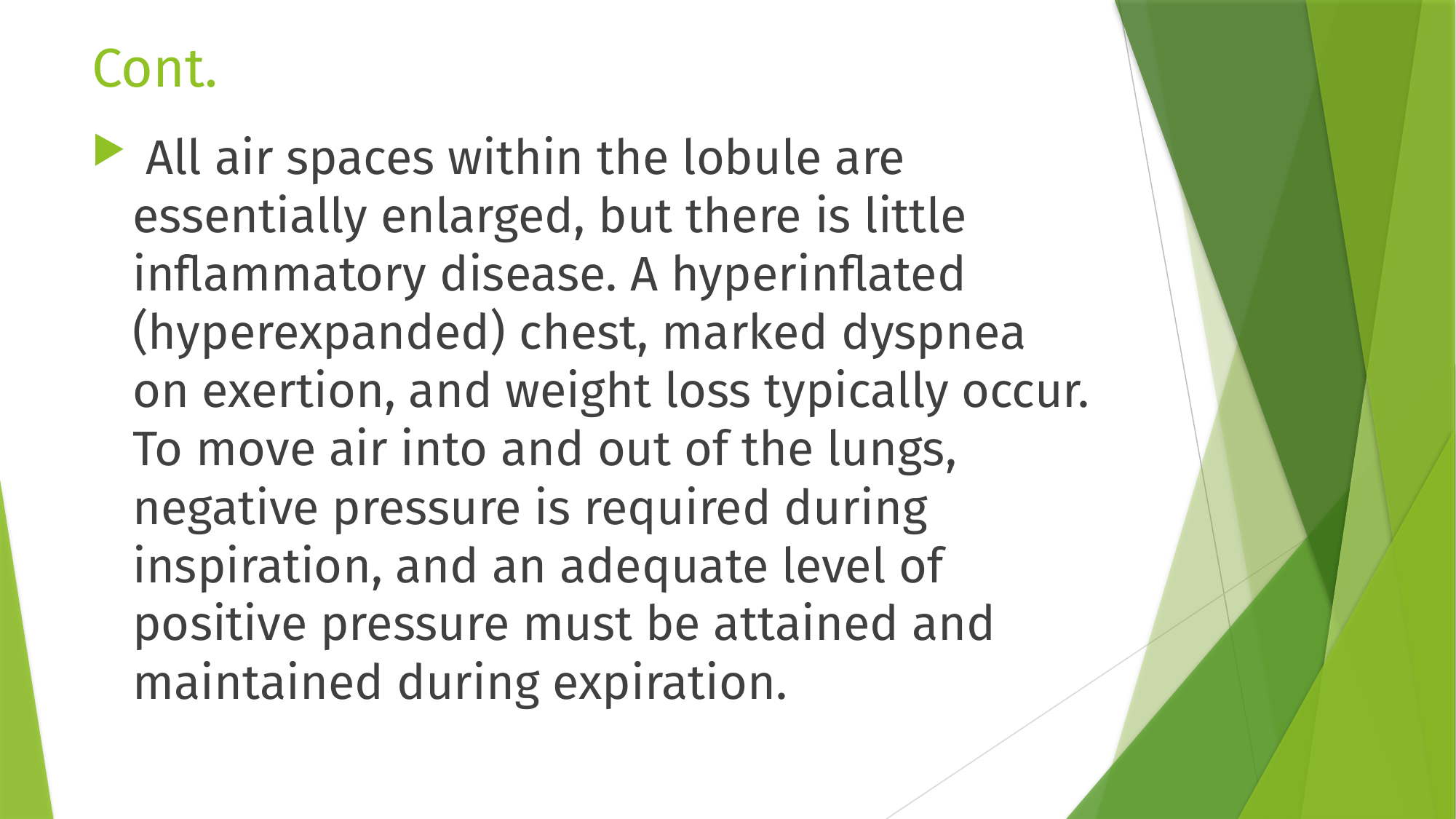

# Cont.
 All air spaces within the lobule are essentially enlarged, but there is little inﬂammatory disease. A hyperinﬂated (hyperexpanded) chest, marked dyspnea on exertion, and weight loss typically occur. To move air into and out of the lungs, negative pressure is required during inspiration, and an adequate level of positive pressure must be attained and maintained during expiration.